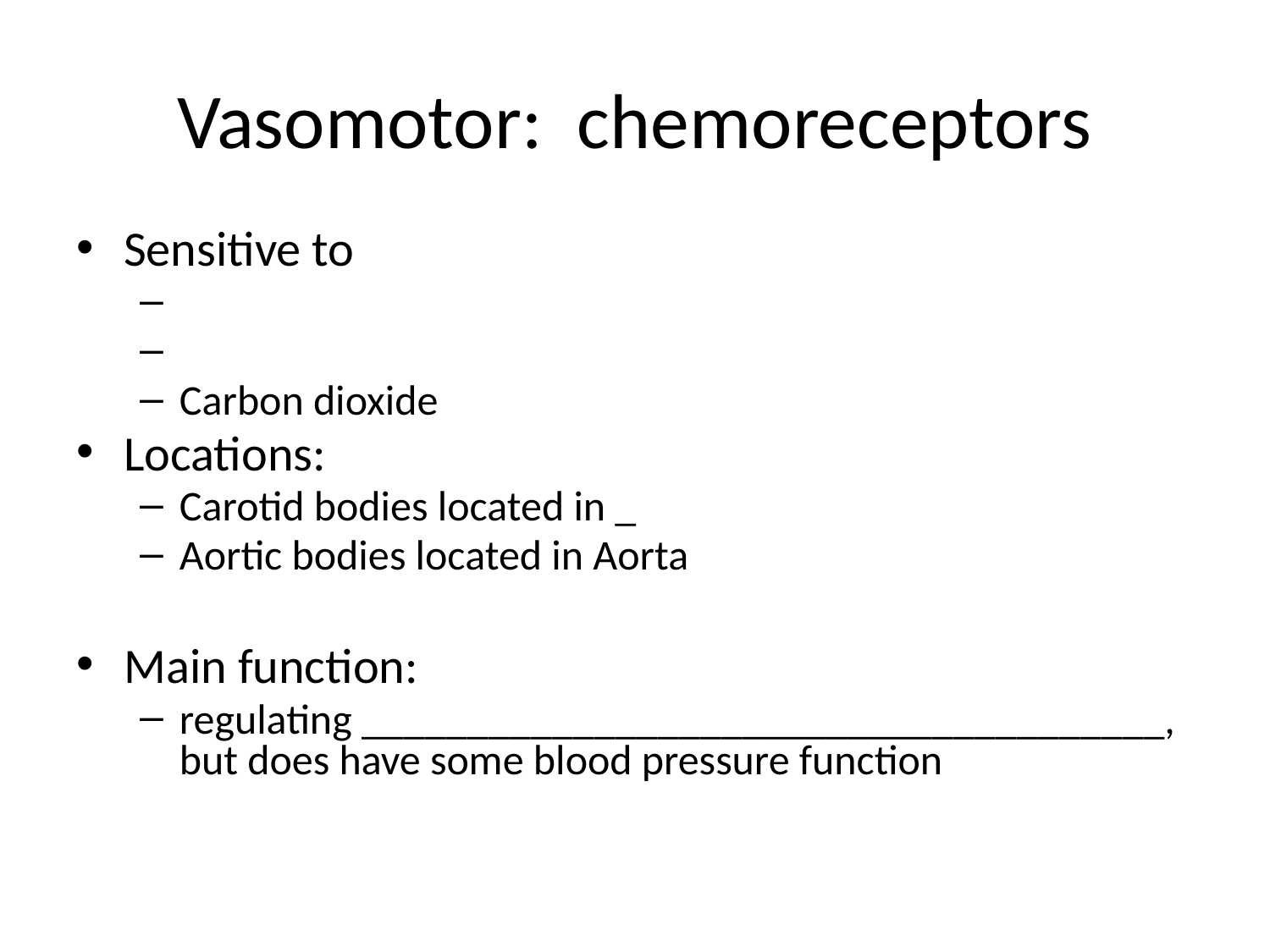

# Vasomotor:  chemoreceptors
Sensitive to

Carbon dioxide
Locations:
Carotid bodies located in _
Aortic bodies located in Aorta

Main function:
regulating ______________________________________, but does have some blood pressure function